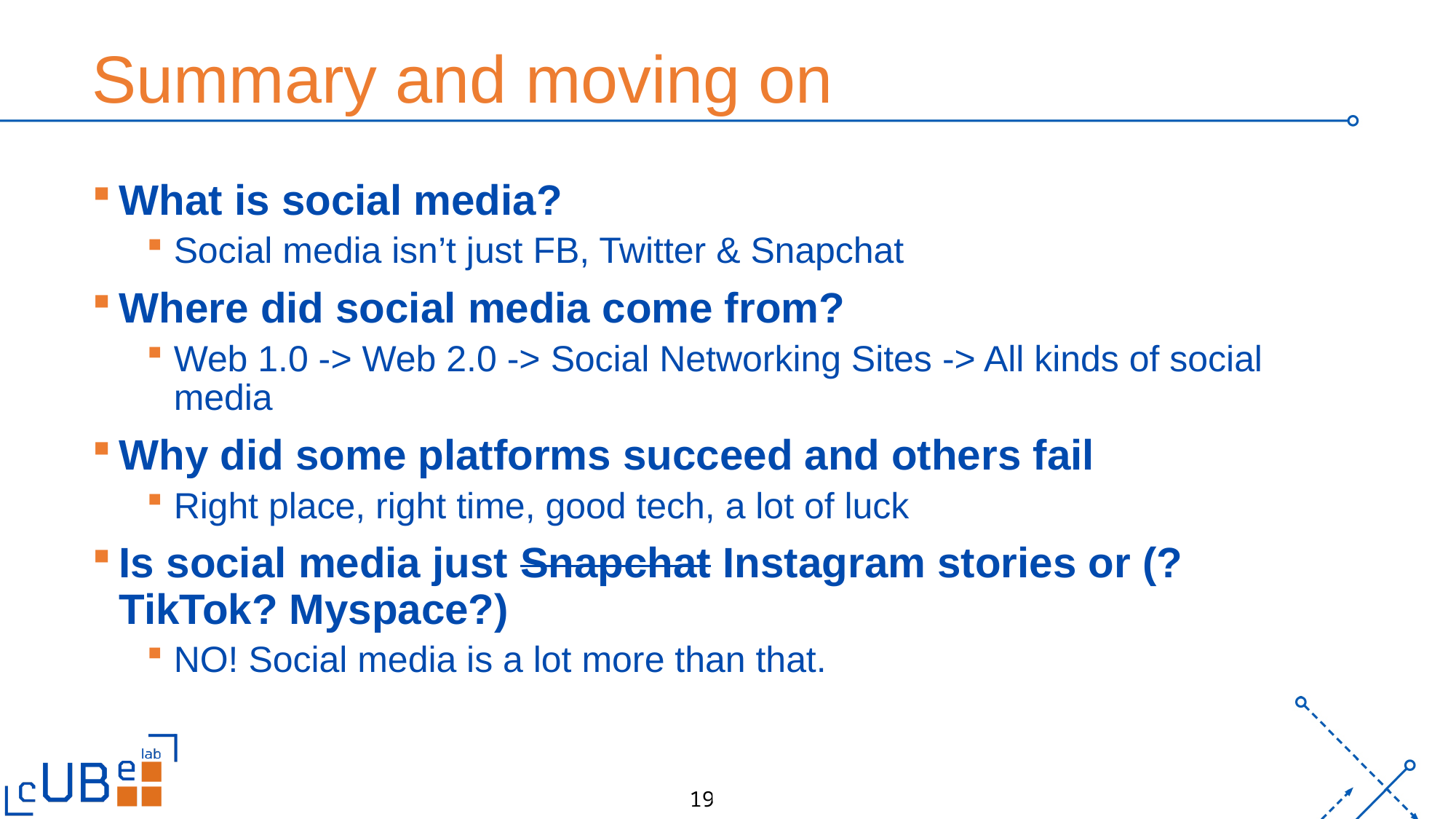

# Summary and moving on
What is social media?
Social media isn’t just FB, Twitter & Snapchat
Where did social media come from?
Web 1.0 -> Web 2.0 -> Social Networking Sites -> All kinds of social media
Why did some platforms succeed and others fail
Right place, right time, good tech, a lot of luck
Is social media just Snapchat Instagram stories or (? TikTok? Myspace?)
NO! Social media is a lot more than that.

UB
19